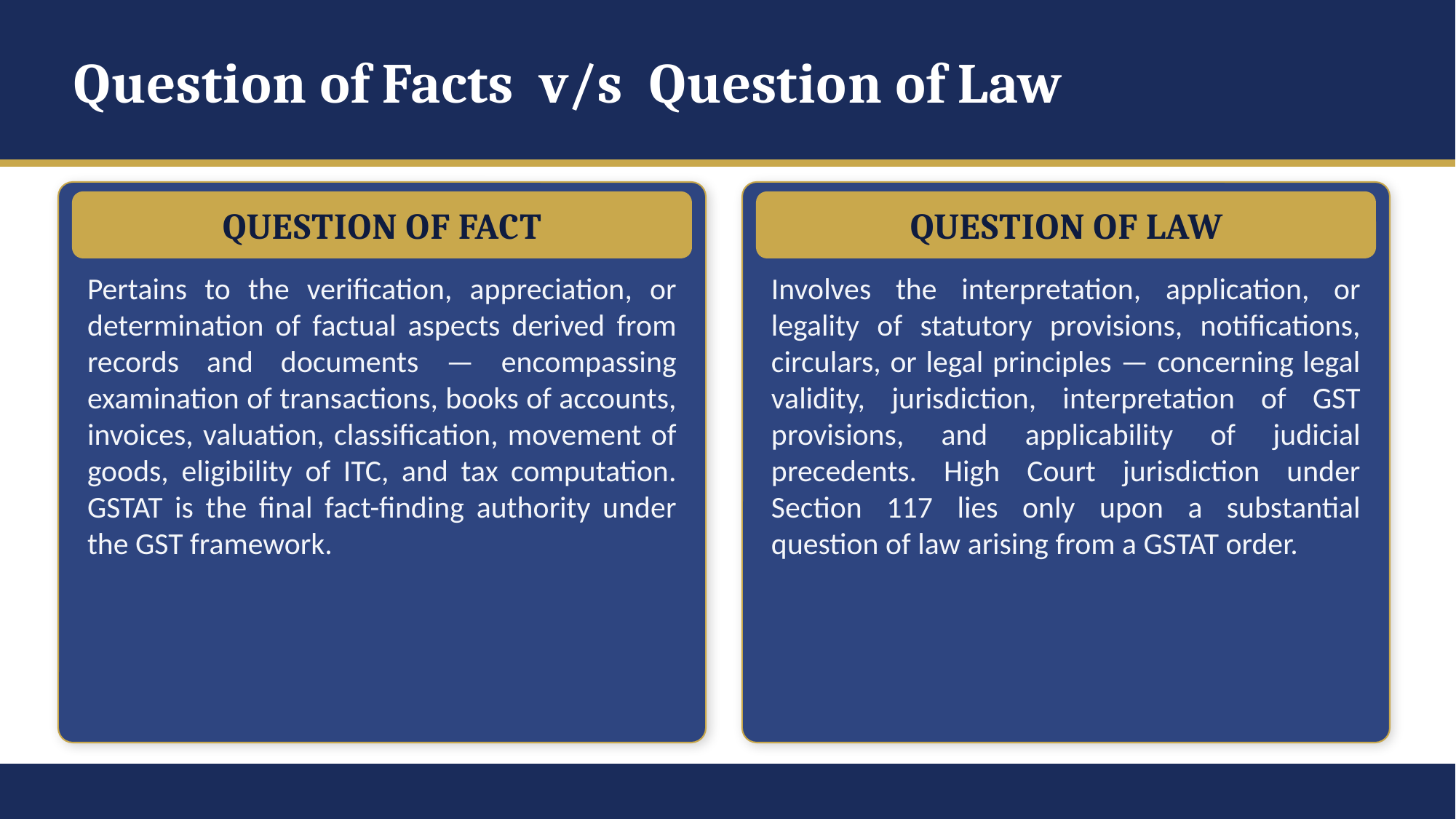

Question of Facts  v/s  Question of Law

QUESTION OF FACT

QUESTION OF LAW
Pertains to the verification, appreciation, or determination of factual aspects derived from records and documents — encompassing examination of transactions, books of accounts, invoices, valuation, classification, movement of goods, eligibility of ITC, and tax computation. GSTAT is the final fact-finding authority under the GST framework.
Involves the interpretation, application, or legality of statutory provisions, notifications, circulars, or legal principles — concerning legal validity, jurisdiction, interpretation of GST provisions, and applicability of judicial precedents. High Court jurisdiction under Section 117 lies only upon a substantial question of law arising from a GSTAT order.